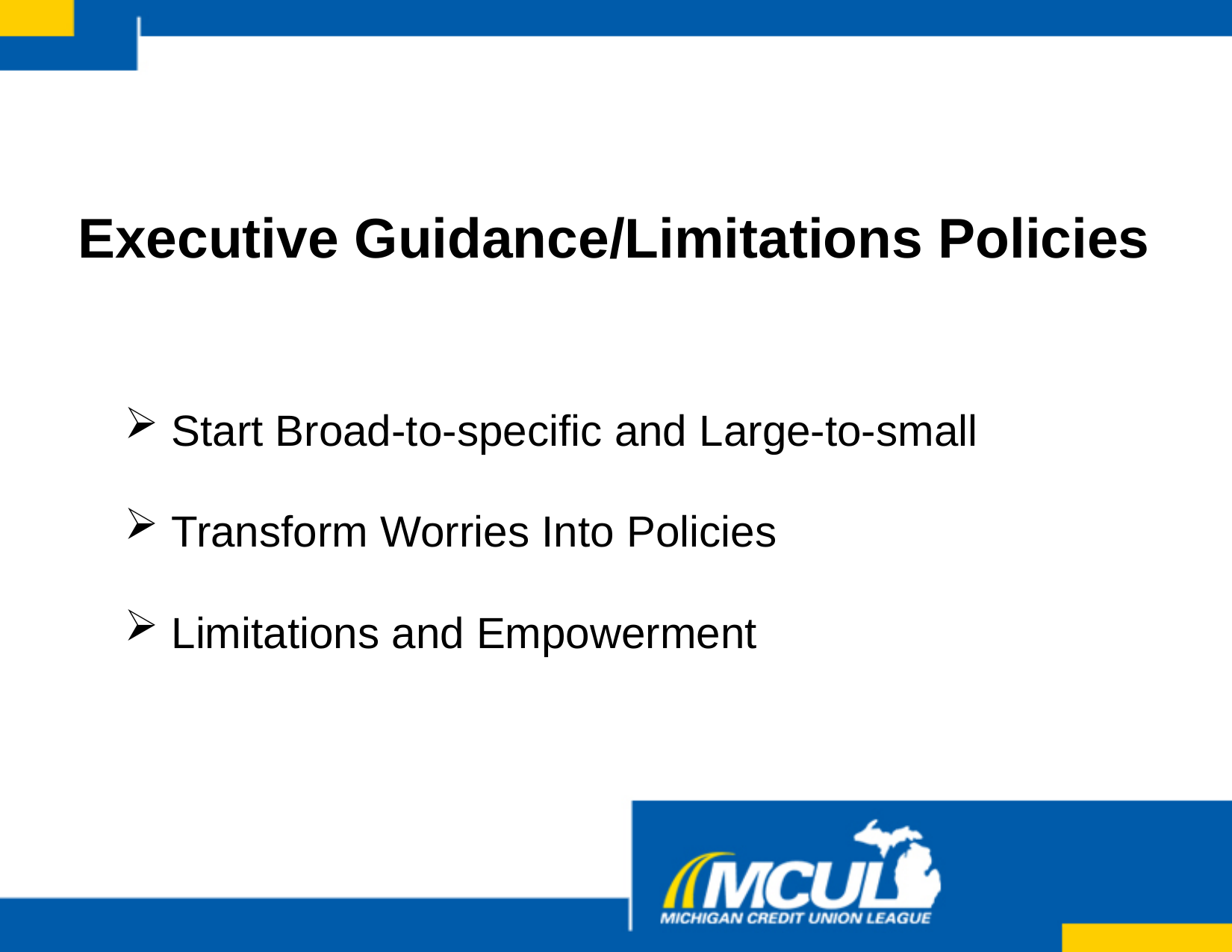

# Executive Guidance/Limitations Policies

Start Broad-to-specific and Large-to-small

Transform Worries Into Policies

Limitations and Empowerment